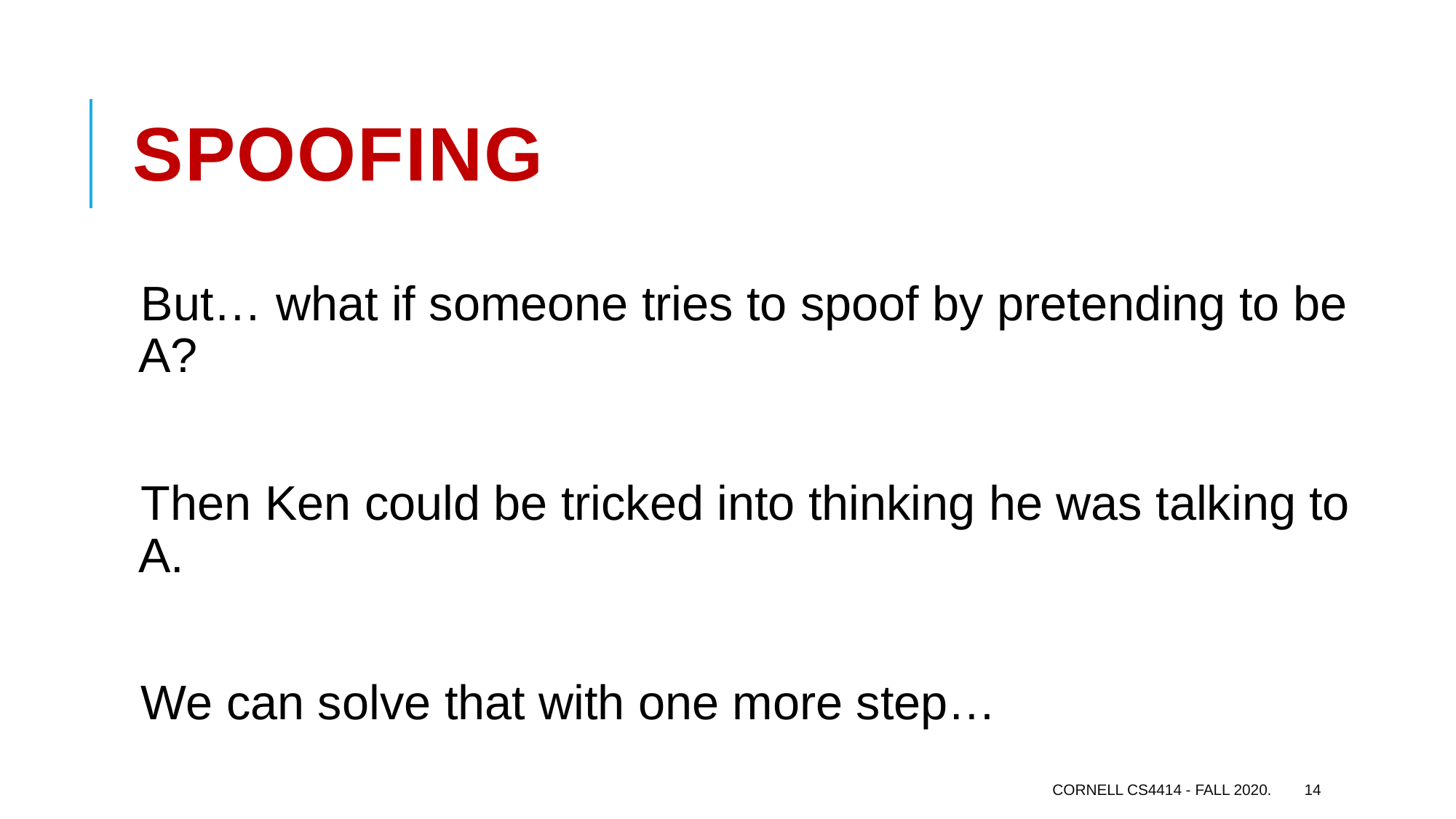

# Spoofing
But… what if someone tries to spoof by pretending to be A?

Then Ken could be tricked into thinking he was talking to A.

We can solve that with one more step…
Cornell CS4414 - Fall 2020.
14